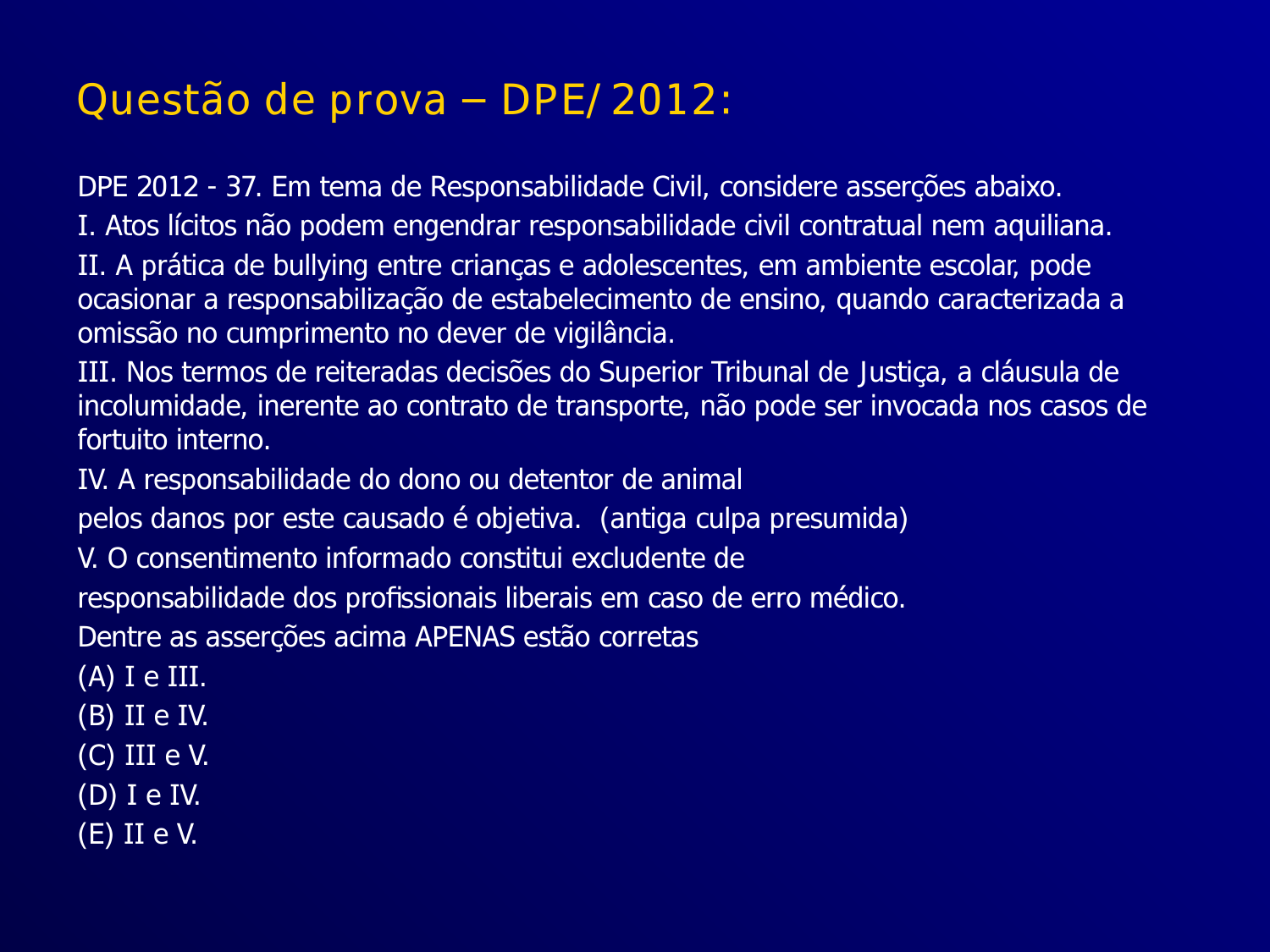

Questão de prova – DPE/2012:

DPE 2012 - 37. Em tema de Responsabilidade Civil, considere asserções abaixo.
I. Atos lícitos não podem engendrar responsabilidade civil contratual nem aquiliana.
II. A prática de bullying entre crianças e adolescentes, em ambiente escolar, pode ocasionar a responsabilização de estabelecimento de ensino, quando caracterizada a omissão no cumprimento no dever de vigilância.
III. Nos termos de reiteradas decisões do Superior Tribunal de Justiça, a cláusula de incolumidade, inerente ao contrato de transporte, não pode ser invocada nos casos de fortuito interno.
IV. A responsabilidade do dono ou detentor de animal
pelos danos por este causado é objetiva.  (antiga culpa presumida)
V. O consentimento informado constitui excludente de
responsabilidade dos profissionais liberais em caso de erro médico.
Dentre as asserções acima APENAS estão corretas
(A) I e III.
(B) II e IV.
(C) III e V.
(D) I e IV.
(E) II e V.